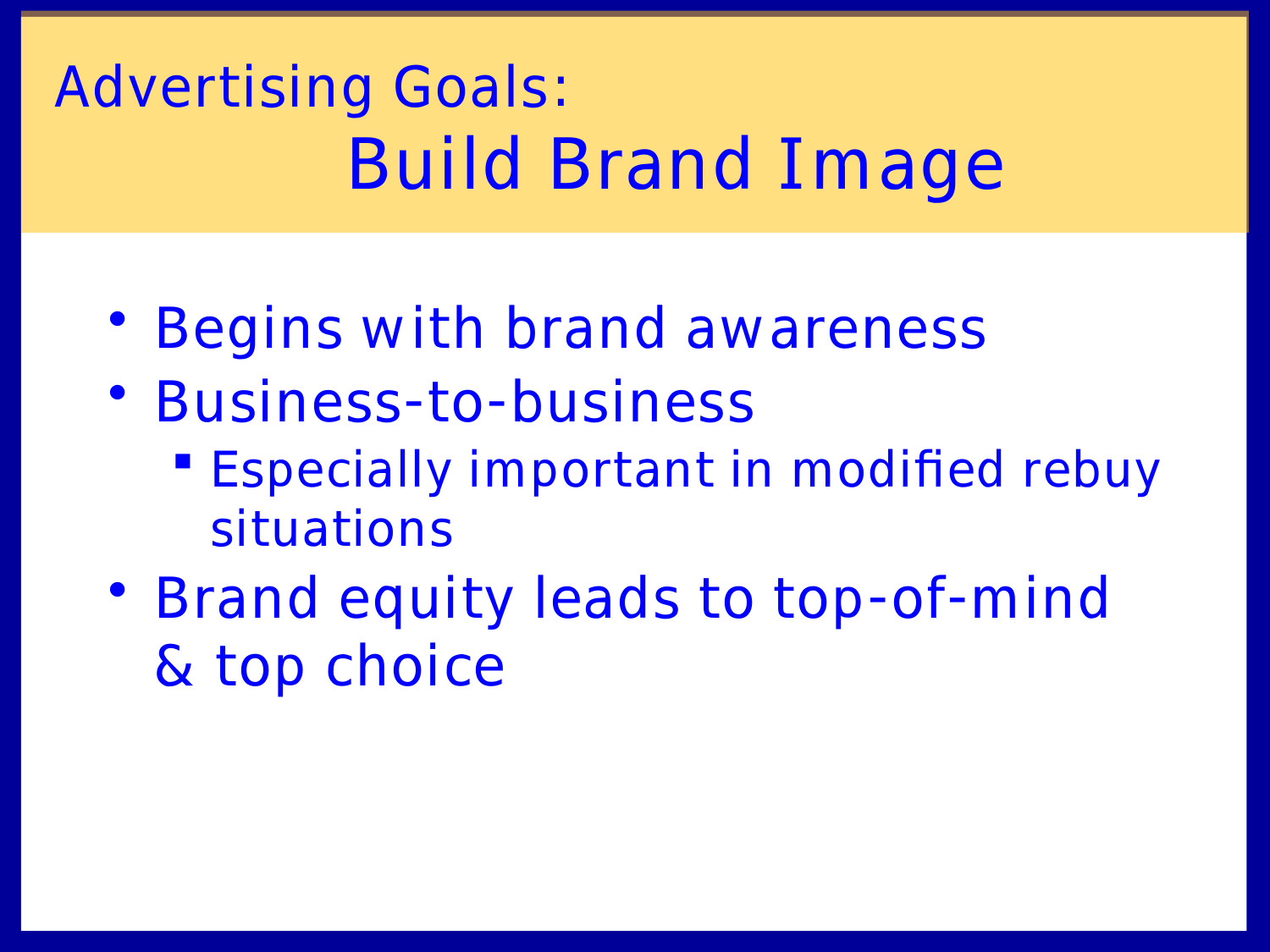

# Advertising Goals: Build Brand Image
Begins with brand awareness
Business-to-business
Especially important in modified rebuy situations
Brand equity leads to top-of-mind & top choice